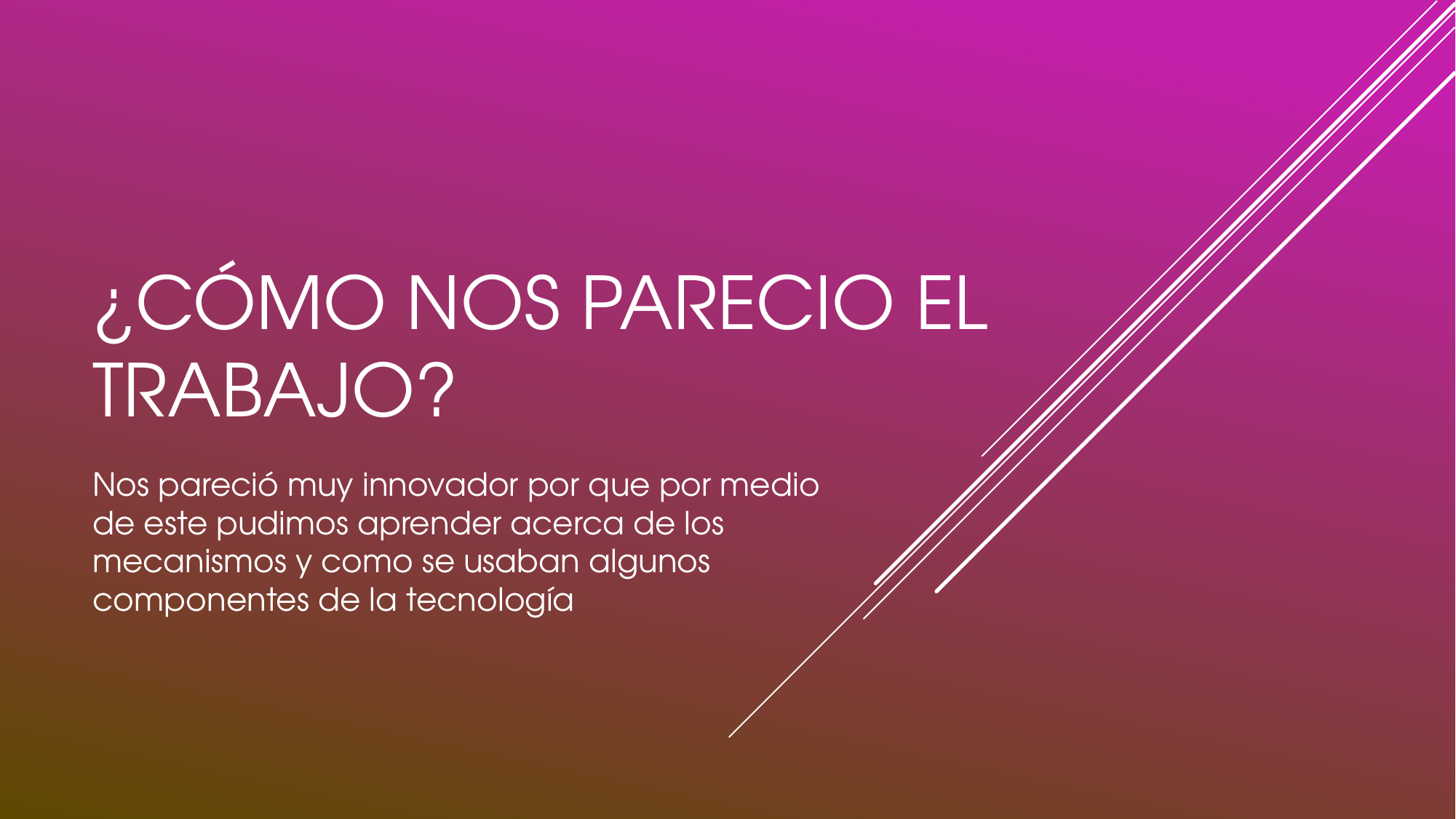

# ¿Cómo NOS PARECIO EL TRABAJO?
Nos pareció muy innovador por que por medio de este pudimos aprender acerca de los mecanismos y como se usaban algunos componentes de la tecnología